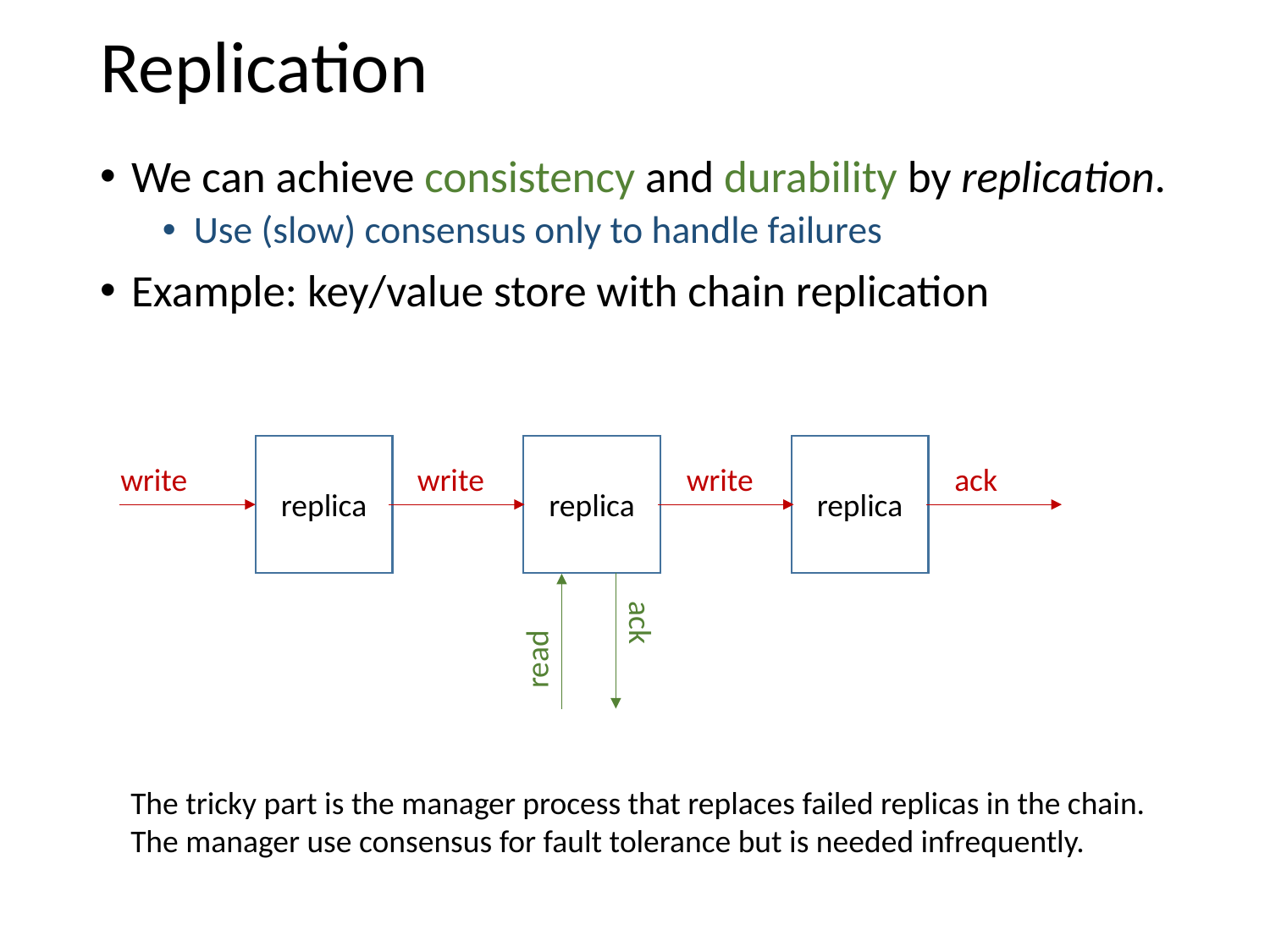

# Replication
We can achieve consistency and durability by replication.
Use (slow) consensus only to handle failures
Example: key/value store with chain replication

replica

replica

replica
write
write
write
ack
ack
read
The tricky part is the manager process that replaces failed replicas in the chain. The manager use consensus for fault tolerance but is needed infrequently.